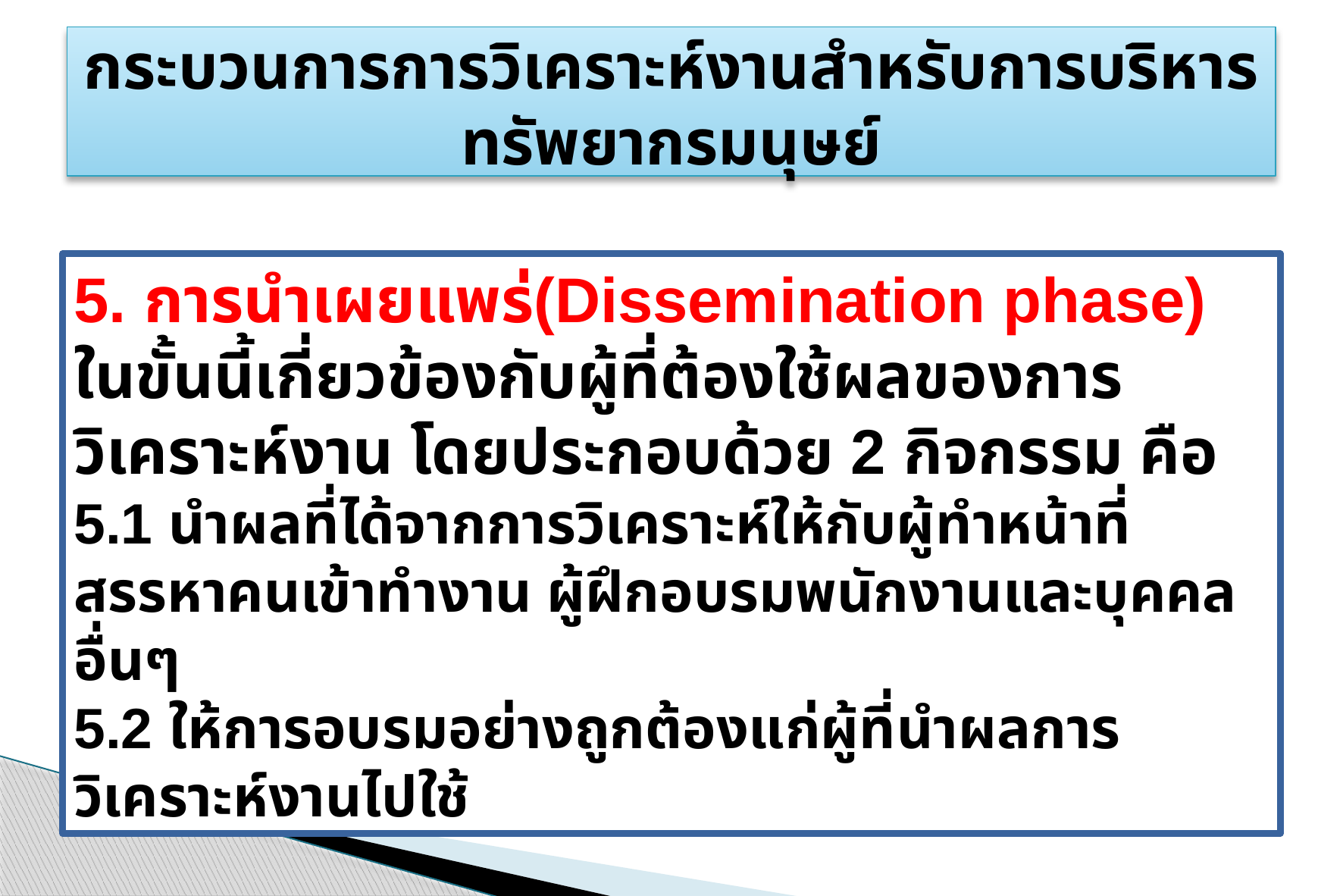

# กระบวนการการวิเคราะห์งานสำหรับการบริหารทรัพยากรมนุษย์
5. การนำเผยแพร่(Dissemination phase) ในขั้นนี้เกี่ยวข้องกับผู้ที่ต้องใช้ผลของการวิเคราะห์งาน โดยประกอบด้วย 2 กิจกรรม คือ
5.1 นำผลที่ได้จากการวิเคราะห์ให้กับผู้ทำหน้าที่สรรหาคนเข้าทำงาน ผู้ฝึกอบรมพนักงานและบุคคลอื่นๆ
5.2 ให้การอบรมอย่างถูกต้องแก่ผู้ที่นำผลการวิเคราะห์งานไปใช้